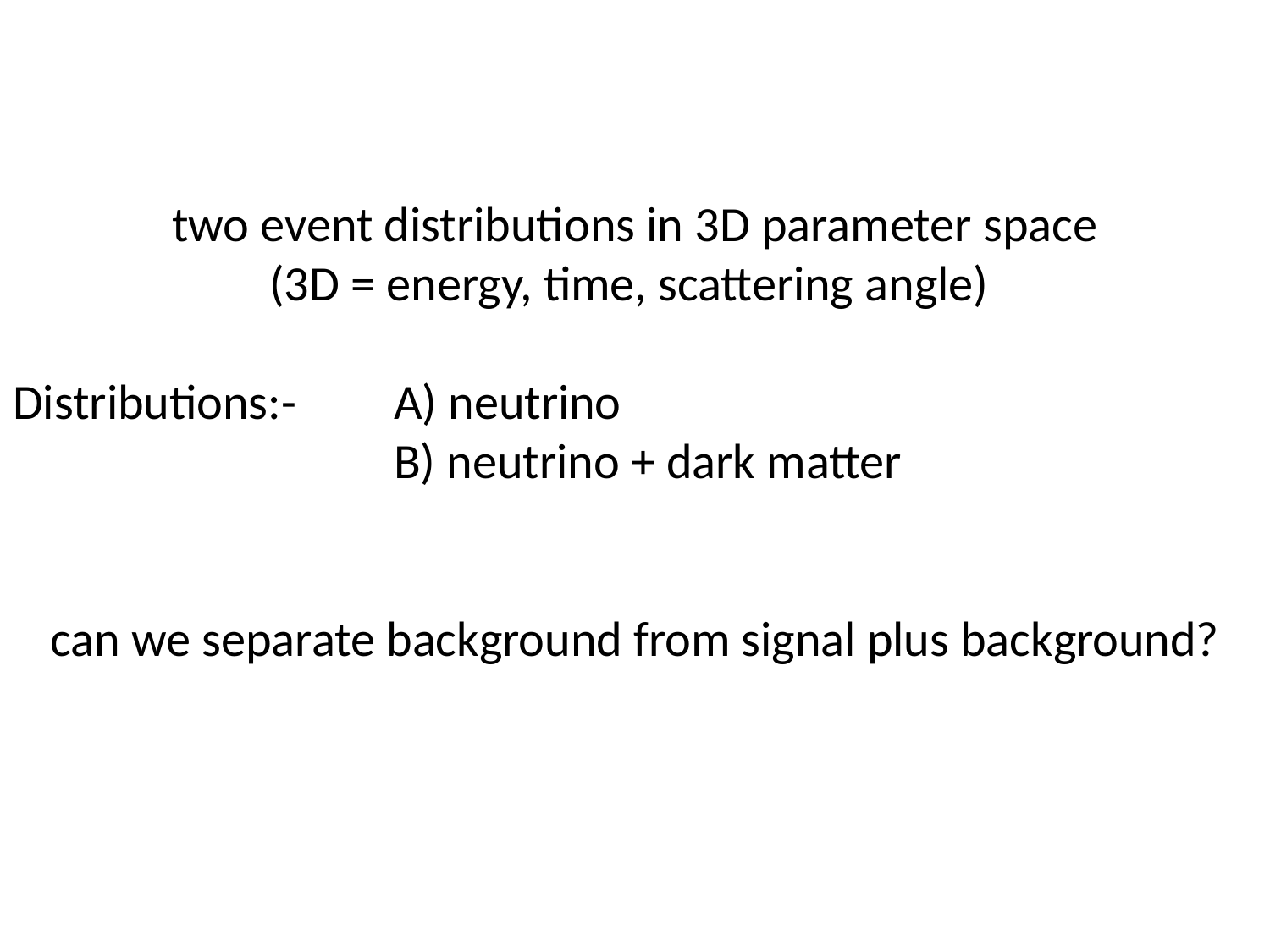

two event distributions in 3D parameter space
(3D = energy, time, scattering angle)

Distributions:- 	A) neutrino
			B) neutrino + dark matter

can we separate background from signal plus background?